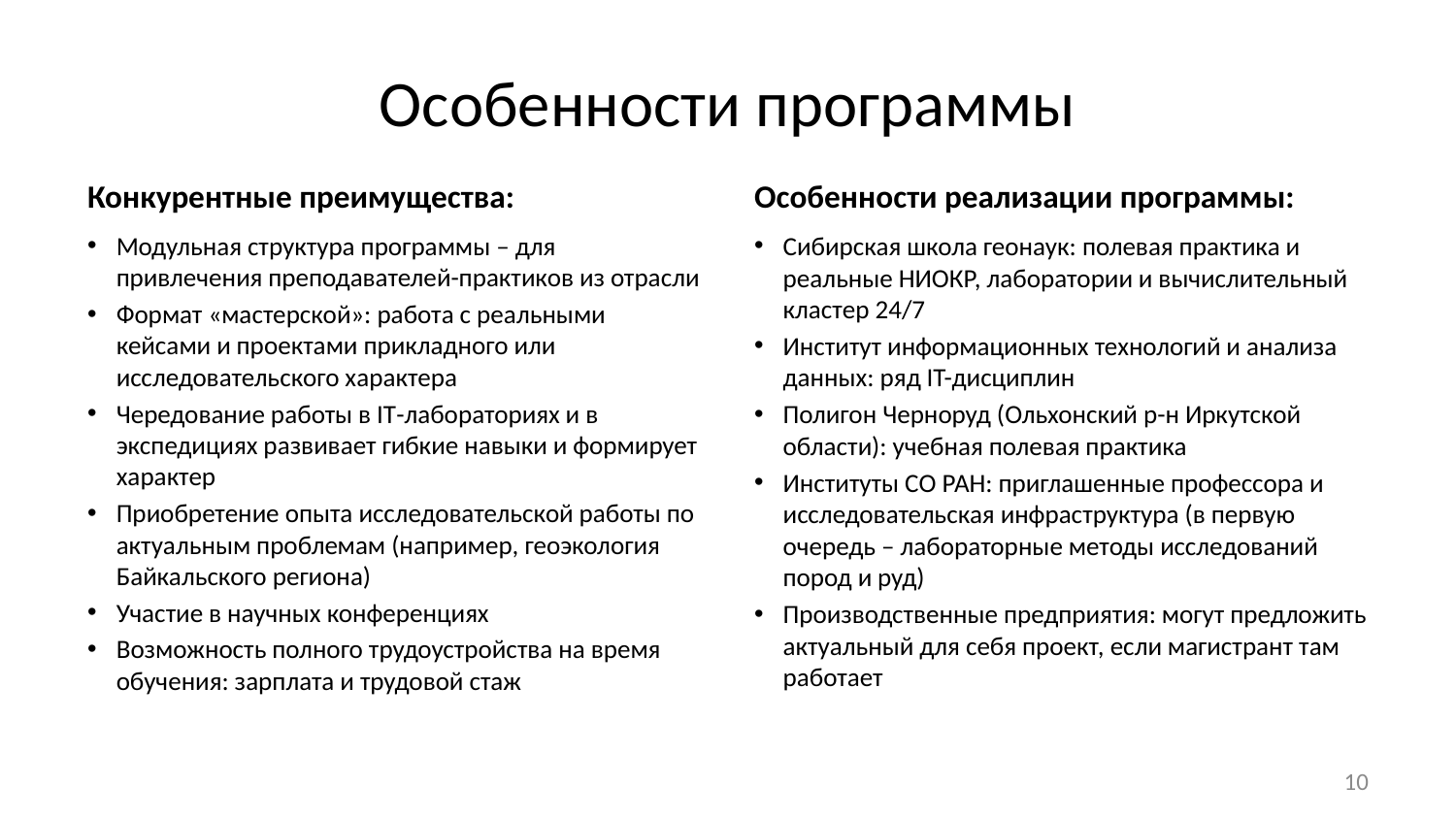

# Особенности программы
Конкурентные преимущества:
Особенности реализации программы:
Модульная структура программы – для привлечения преподавателей-практиков из отрасли
Формат «мастерской»: работа с реальными кейсами и проектами прикладного или исследовательского характера
Чередование работы в IT-лабораториях и в экспедициях развивает гибкие навыки и формирует характер
Приобретение опыта исследовательской работы по актуальным проблемам (например, геоэкология Байкальского региона)
Участие в научных конференциях
Возможность полного трудоустройства на время обучения: зарплата и трудовой стаж
Сибирская школа геонаук: полевая практика и реальные НИОКР, лаборатории и вычислительный кластер 24/7
Институт информационных технологий и анализа данных: ряд IT-дисциплин
Полигон Черноруд (Ольхонский р-н Иркутской области): учебная полевая практика
Институты СО РАН: приглашенные профессора и исследовательская инфраструктура (в первую очередь – лабораторные методы исследований пород и руд)
Производственные предприятия: могут предложить актуальный для себя проект, если магистрант там работает
10